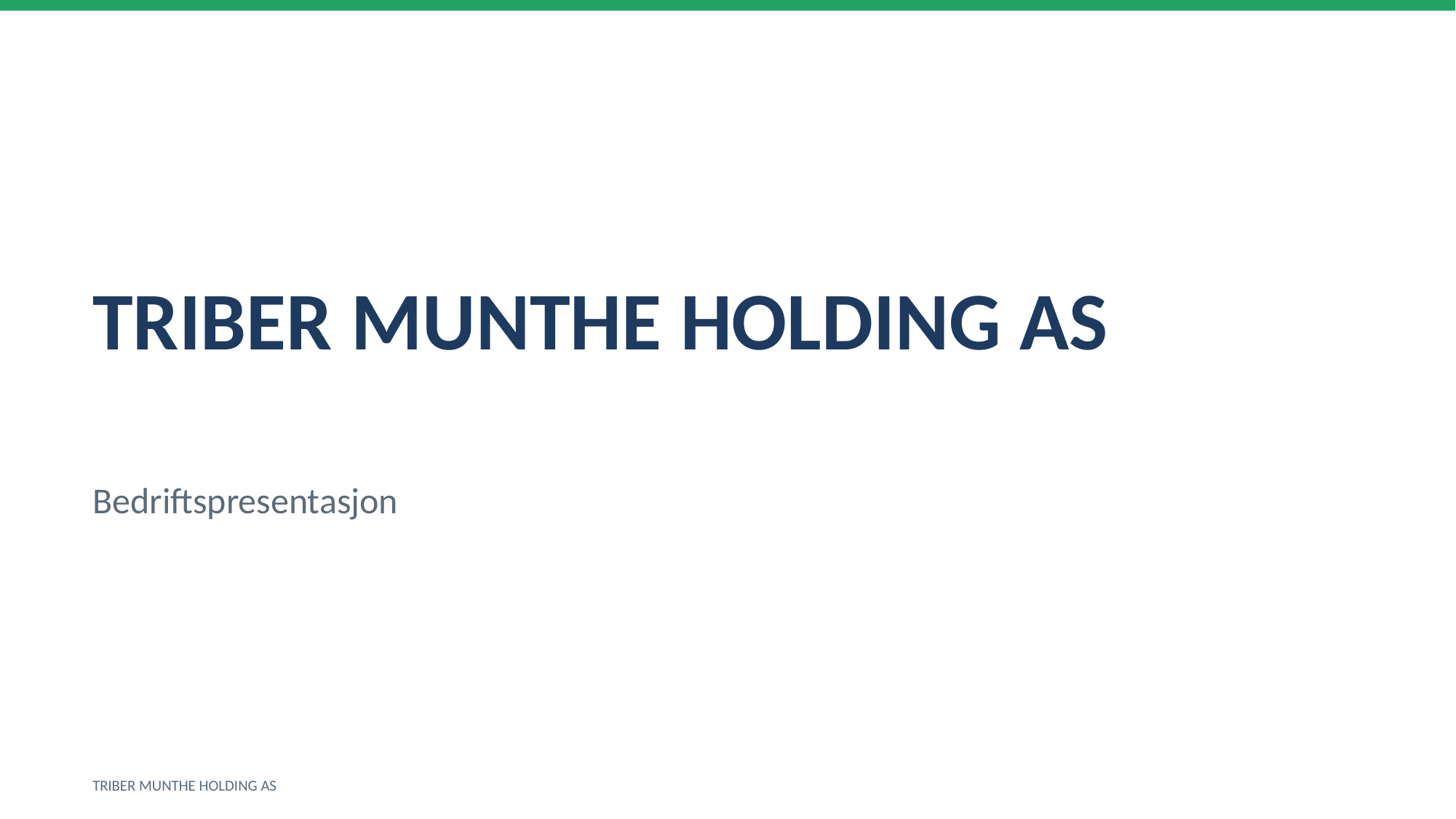

TRIBER MUNTHE HOLDING AS
Bedriftspresentasjon
TRIBER MUNTHE HOLDING AS